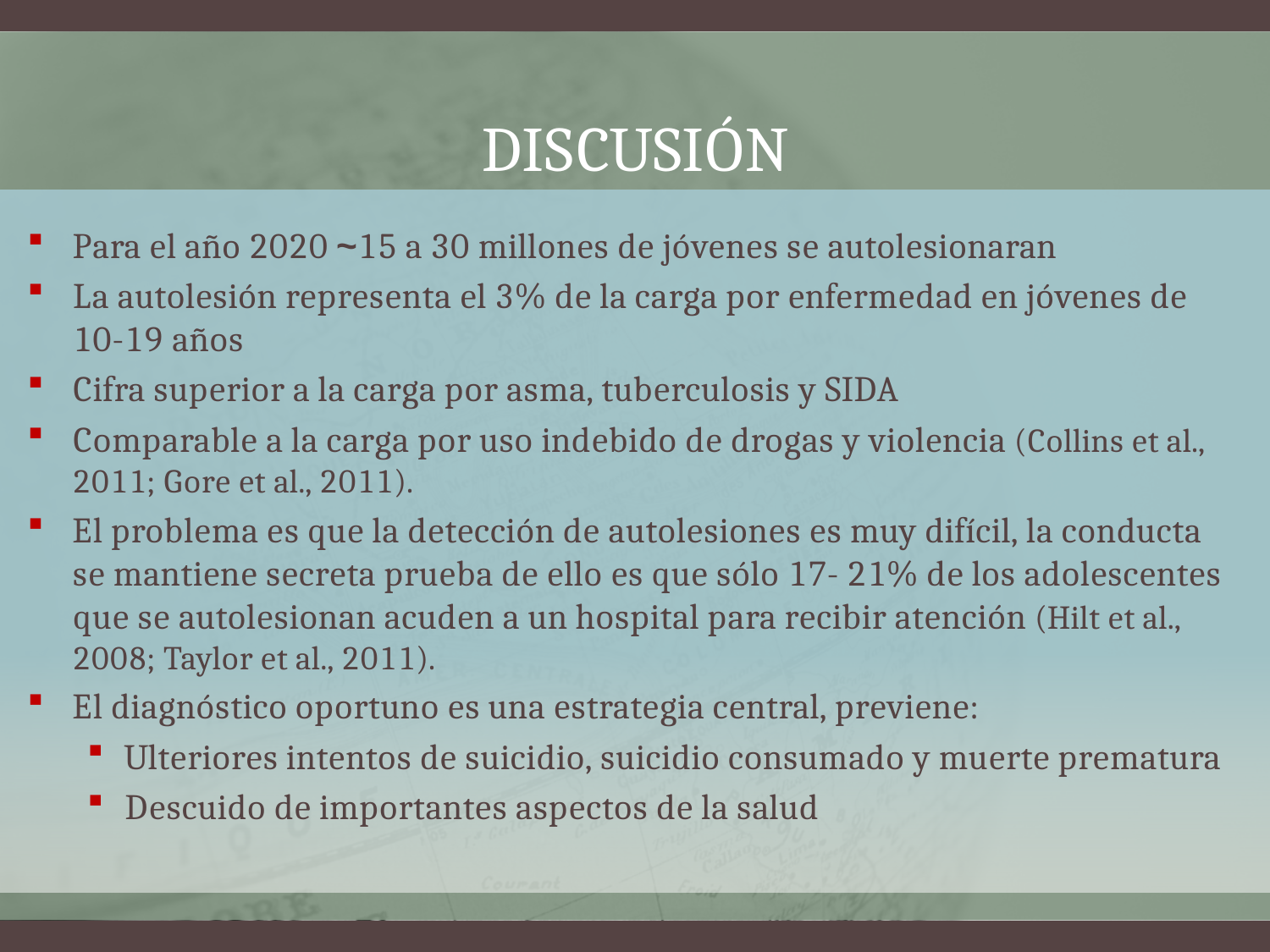

# discusión
Para el año 2020 ~15 a 30 millones de jóvenes se autolesionaran
La autolesión representa el 3% de la carga por enfermedad en jóvenes de 10-19 años
Cifra superior a la carga por asma, tuberculosis y SIDA
Comparable a la carga por uso indebido de drogas y violencia (Collins et al., 2011; Gore et al., 2011).
El problema es que la detección de autolesiones es muy difícil, la conducta se mantiene secreta prueba de ello es que sólo 17- 21% de los adolescentes que se autolesionan acuden a un hospital para recibir atención (Hilt et al., 2008; Taylor et al., 2011).
El diagnóstico oportuno es una estrategia central, previene:
Ulteriores intentos de suicidio, suicidio consumado y muerte prematura
Descuido de importantes aspectos de la salud